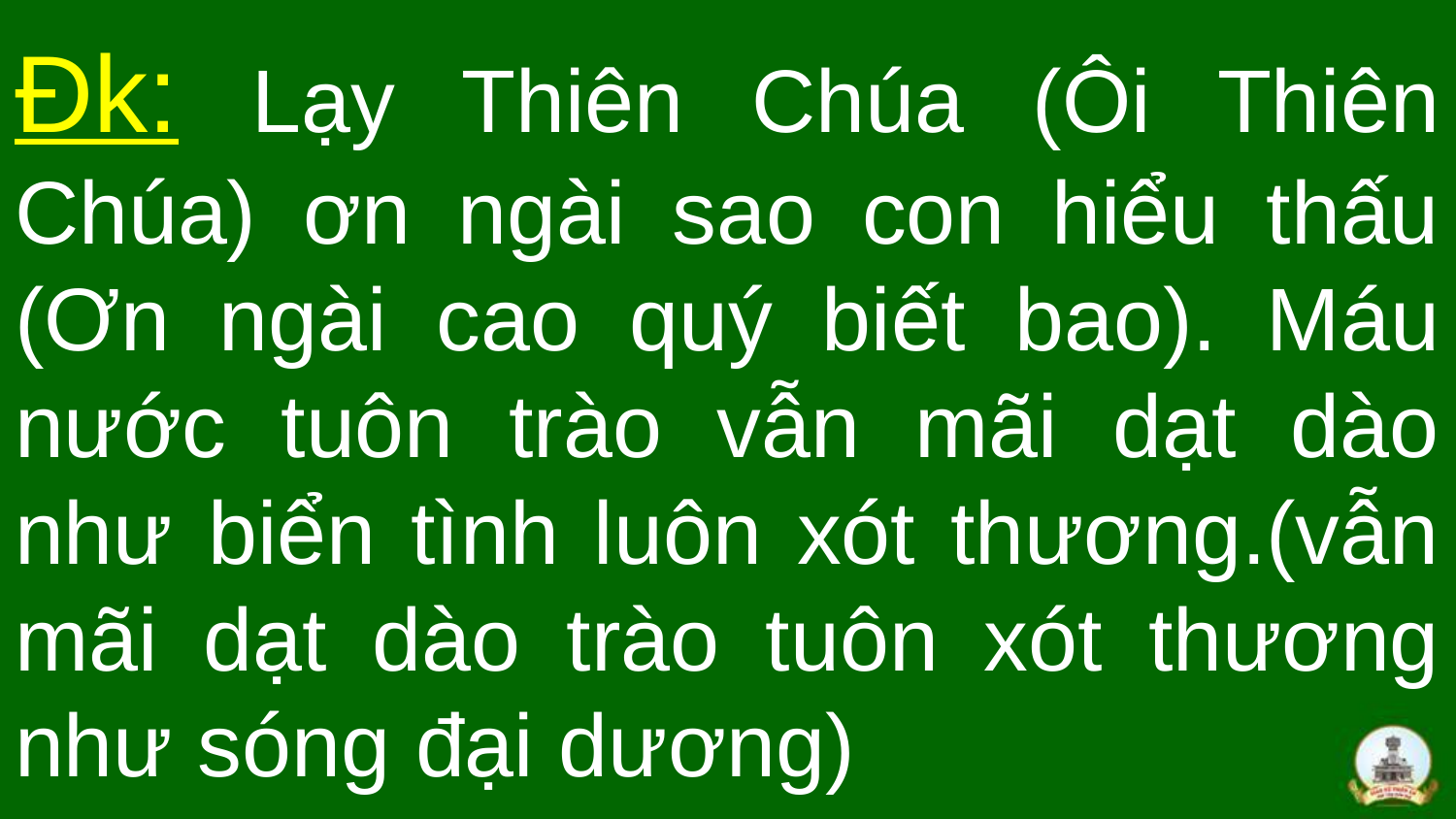

# Đk: Lạy Thiên Chúa (Ôi Thiên Chúa) ơn ngài sao con hiểu thấu (Ơn ngài cao quý biết bao). Máu nước tuôn trào vẫn mãi dạt dào như biển tình luôn xót thương.(vẫn mãi dạt dào trào tuôn xót thương như sóng đại dương)